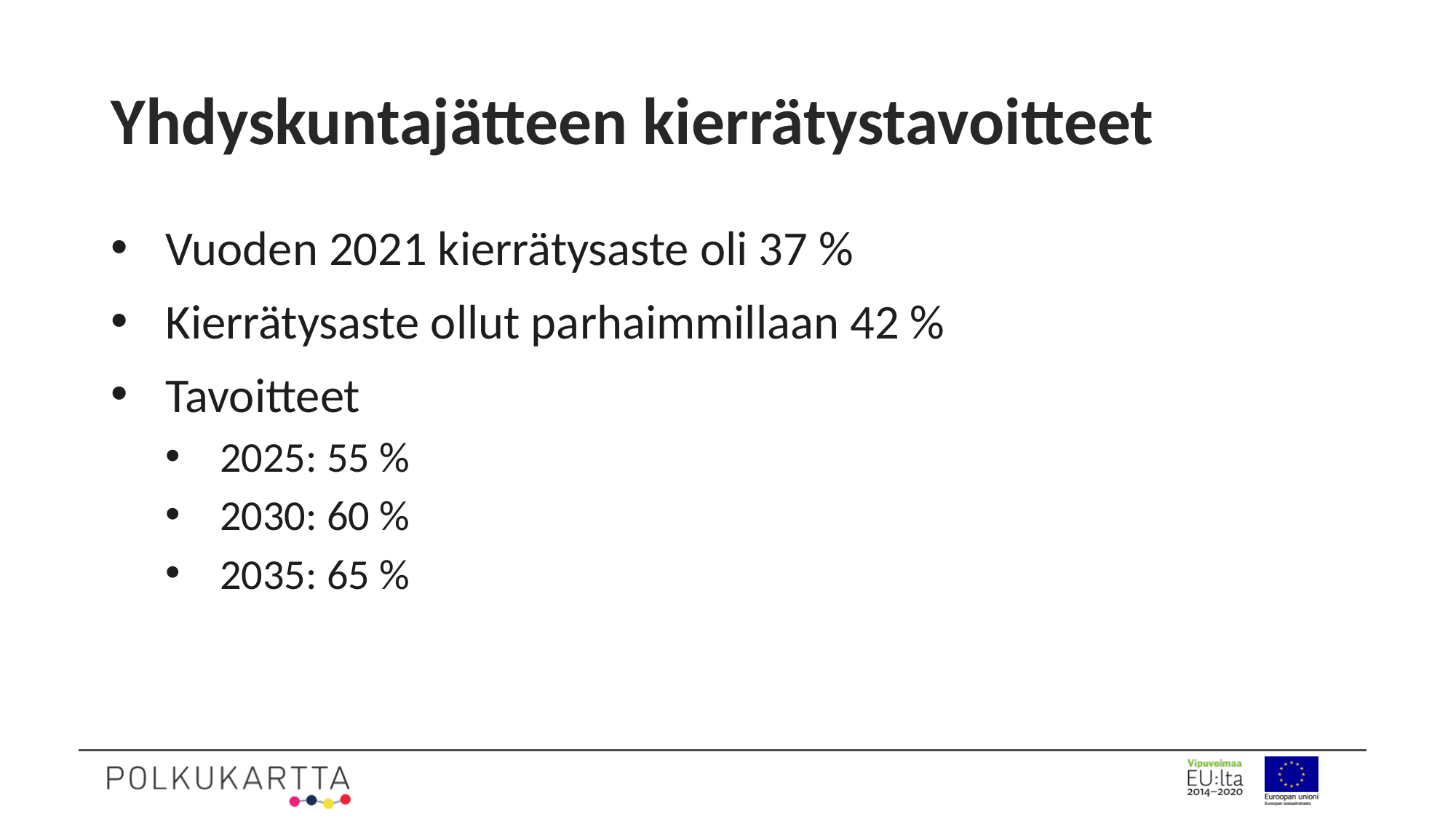

# Yhdyskuntajätteen kierrätystavoitteet
Vuoden 2021 kierrätysaste oli 37 %
Kierrätysaste ollut parhaimmillaan 42 %
Tavoitteet
2025: 55 %
2030: 60 %
2035: 65 %